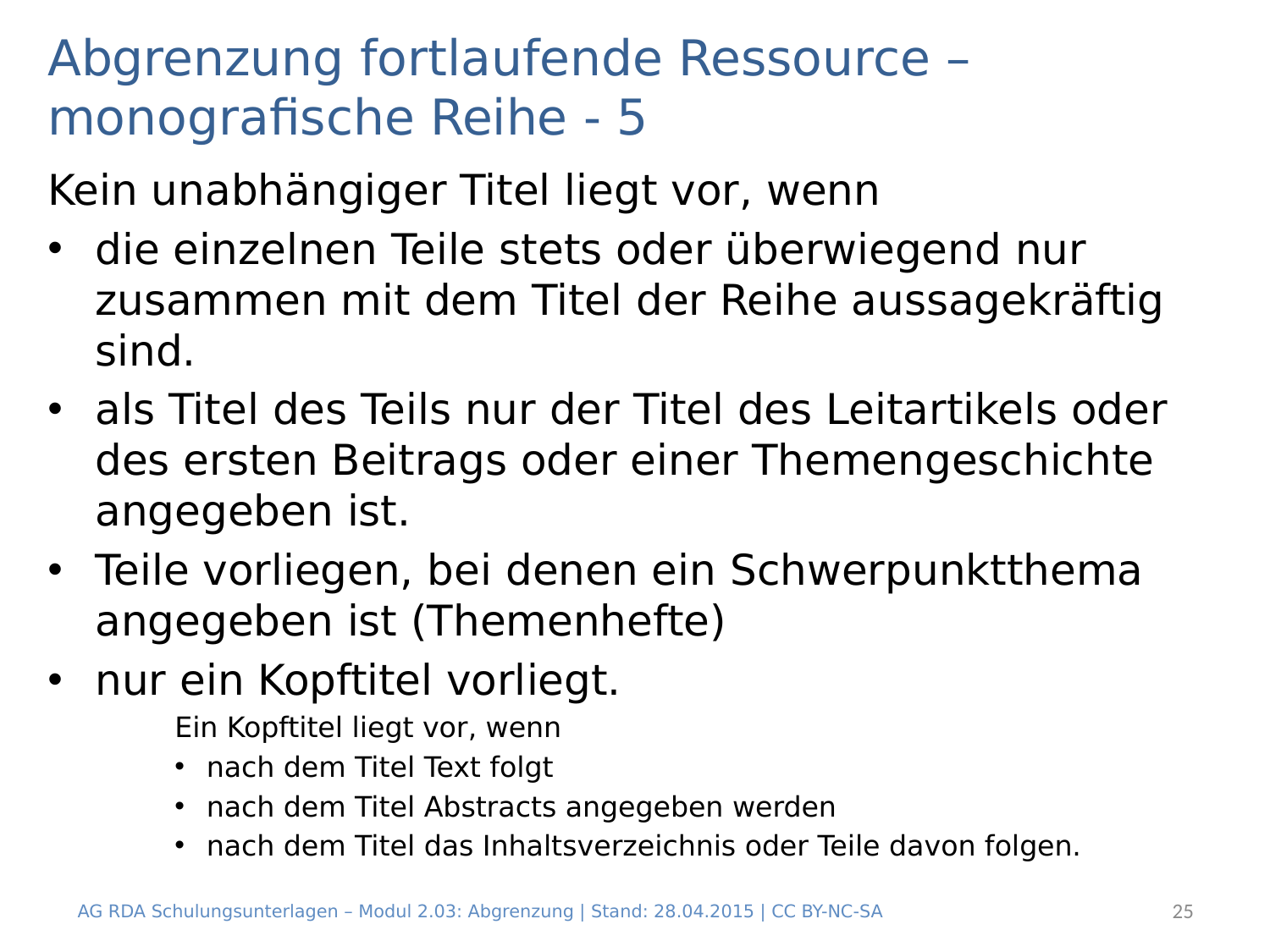

# Abgrenzung fortlaufende Ressource – monografische Reihe - 5
Kein unabhängiger Titel liegt vor, wenn
die einzelnen Teile stets oder überwiegend nur zusammen mit dem Titel der Reihe aussagekräftig sind.
als Titel des Teils nur der Titel des Leitartikels oder des ersten Beitrags oder einer Themengeschichte angegeben ist.
Teile vorliegen, bei denen ein Schwerpunktthema angegeben ist (Themenhefte)
nur ein Kopftitel vorliegt.
Ein Kopftitel liegt vor, wenn
nach dem Titel Text folgt
nach dem Titel Abstracts angegeben werden
nach dem Titel das Inhaltsverzeichnis oder Teile davon folgen.

AG RDA Schulungsunterlagen – Modul 2.03: Abgrenzung | Stand: 28.04.2015 | CC BY-NC-SA
25